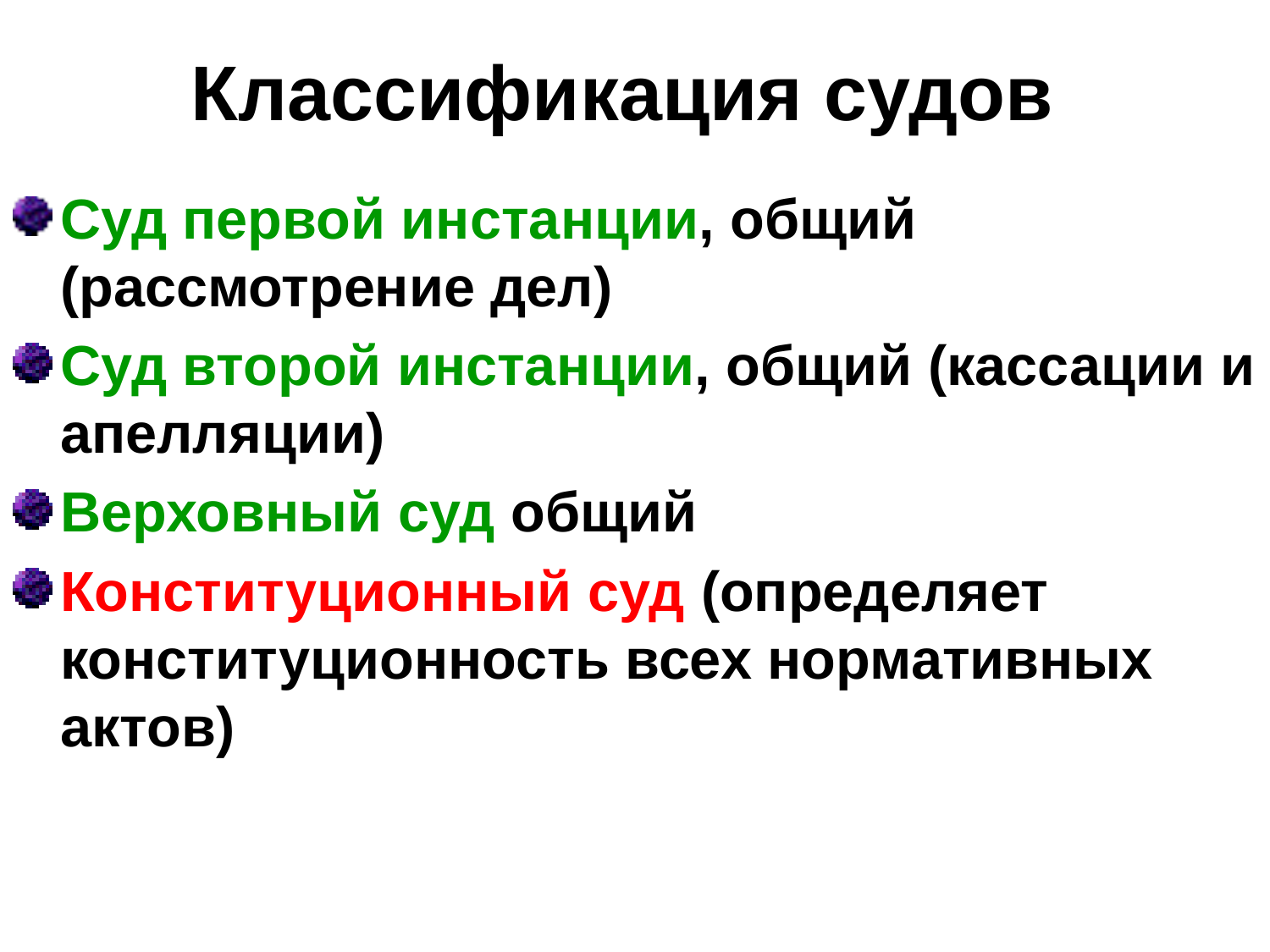

# Классификация судов
Суд первой инстанции, общий (рассмотрение дел)
Суд второй инстанции, общий (кассации и апелляции)
Верховный суд общий
Конституционный суд (определяет конституционность всех нормативных актов)